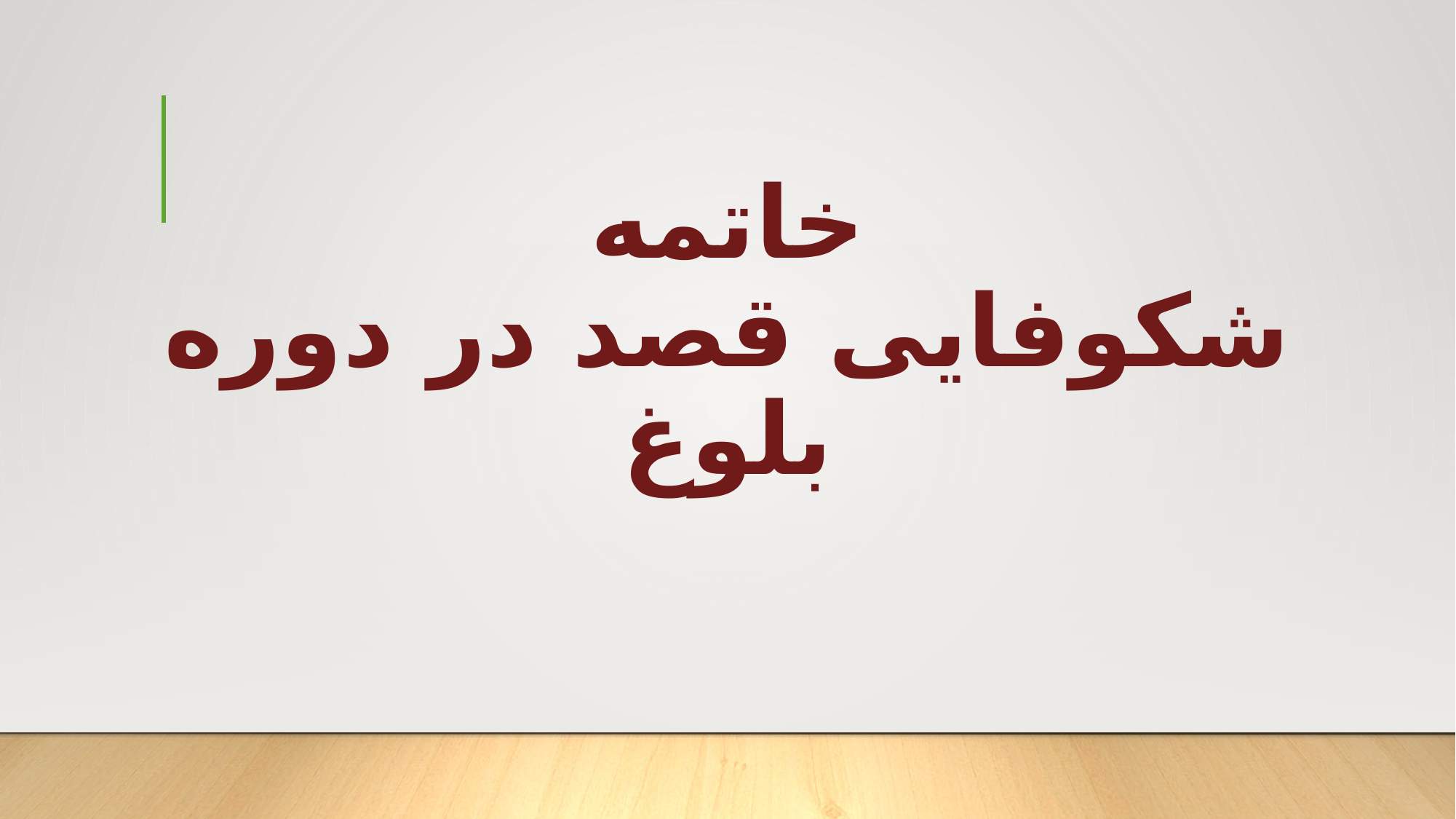

# خاتمه شکوفایی قصد در دوره بلوغ